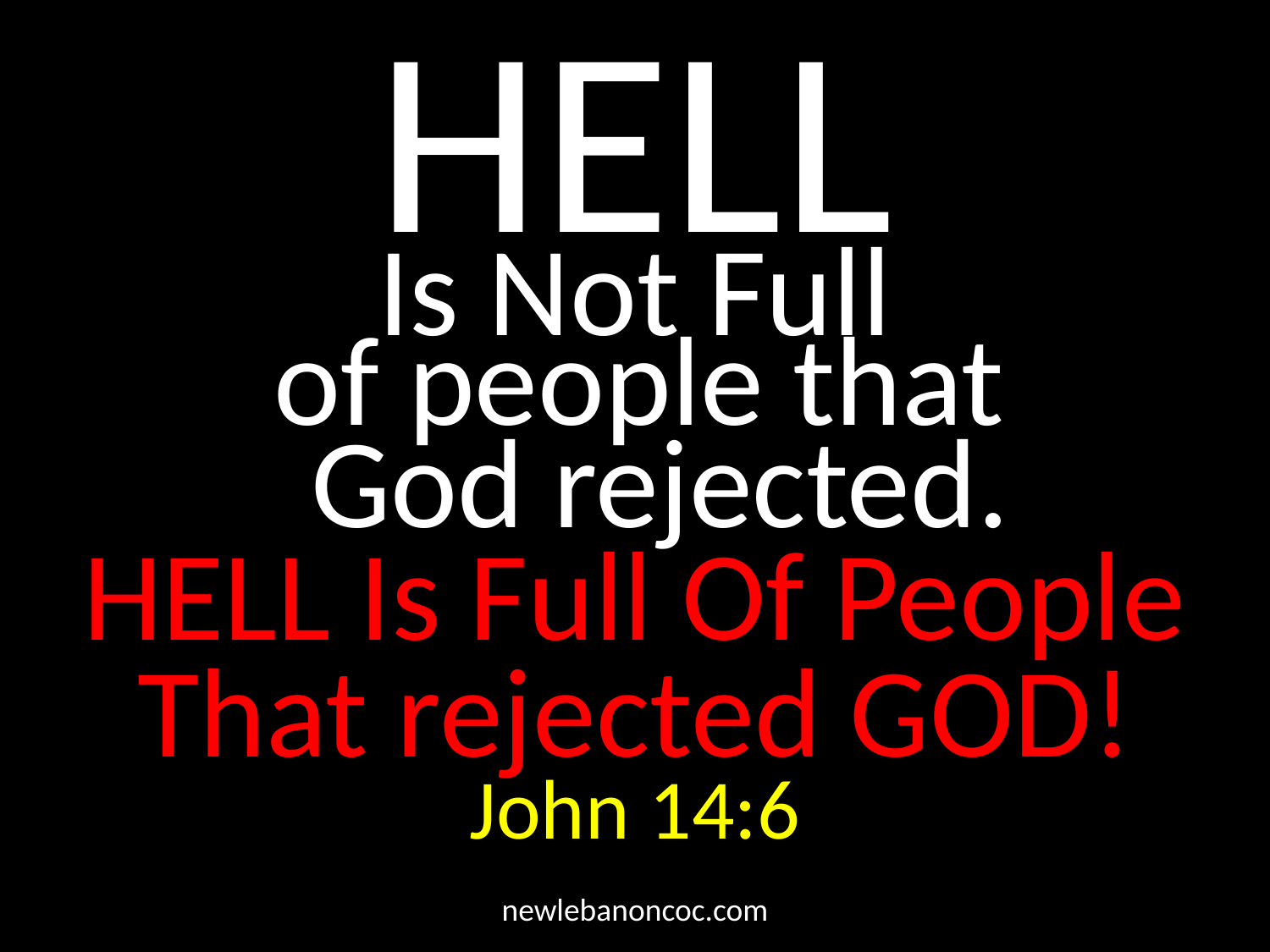

HELL
Is Not Full
of people that
God rejected.
HELL Is Full Of People
That rejected GOD!
John 14:6
newlebanoncoc.com